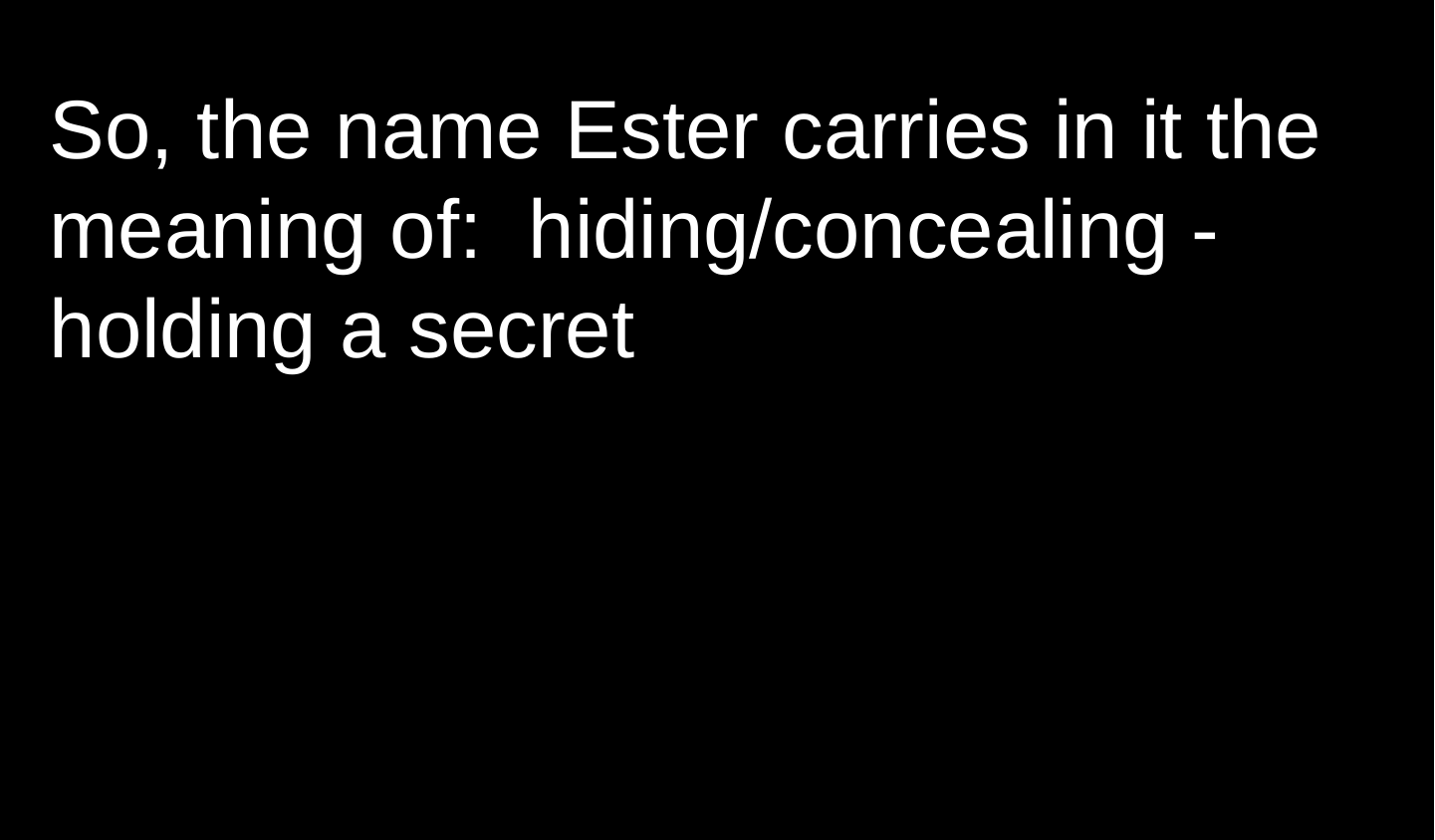

So, the name Ester carries in it the meaning of:  hiding/concealing - holding a secret